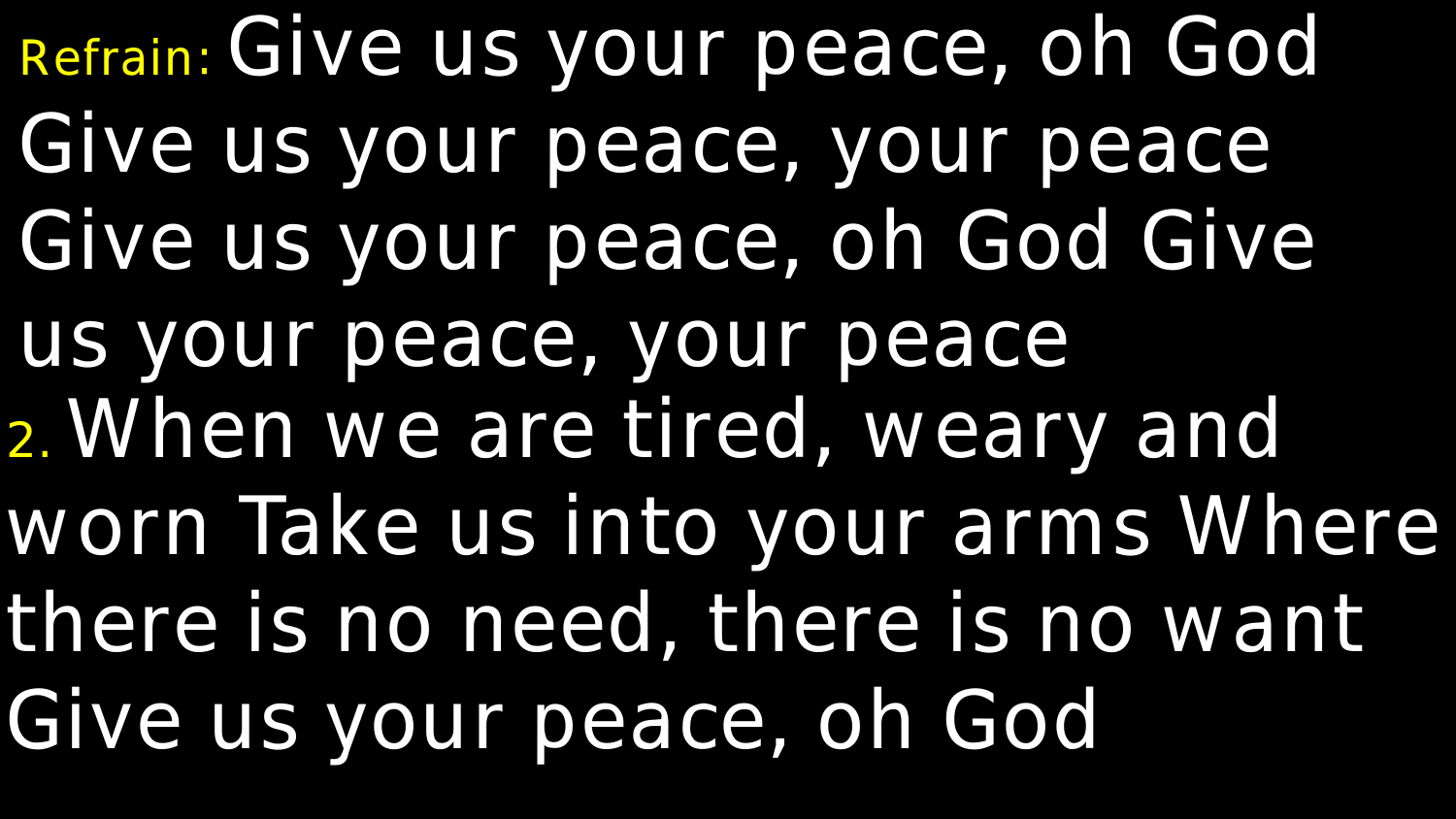

Refrain: Give us your peace, oh God Give us your peace, your peace Give us your peace, oh God Give us your peace, your peace

2. When we are tired, weary and worn Take us into your arms Where there is no need, there is no want Give us your peace, oh God